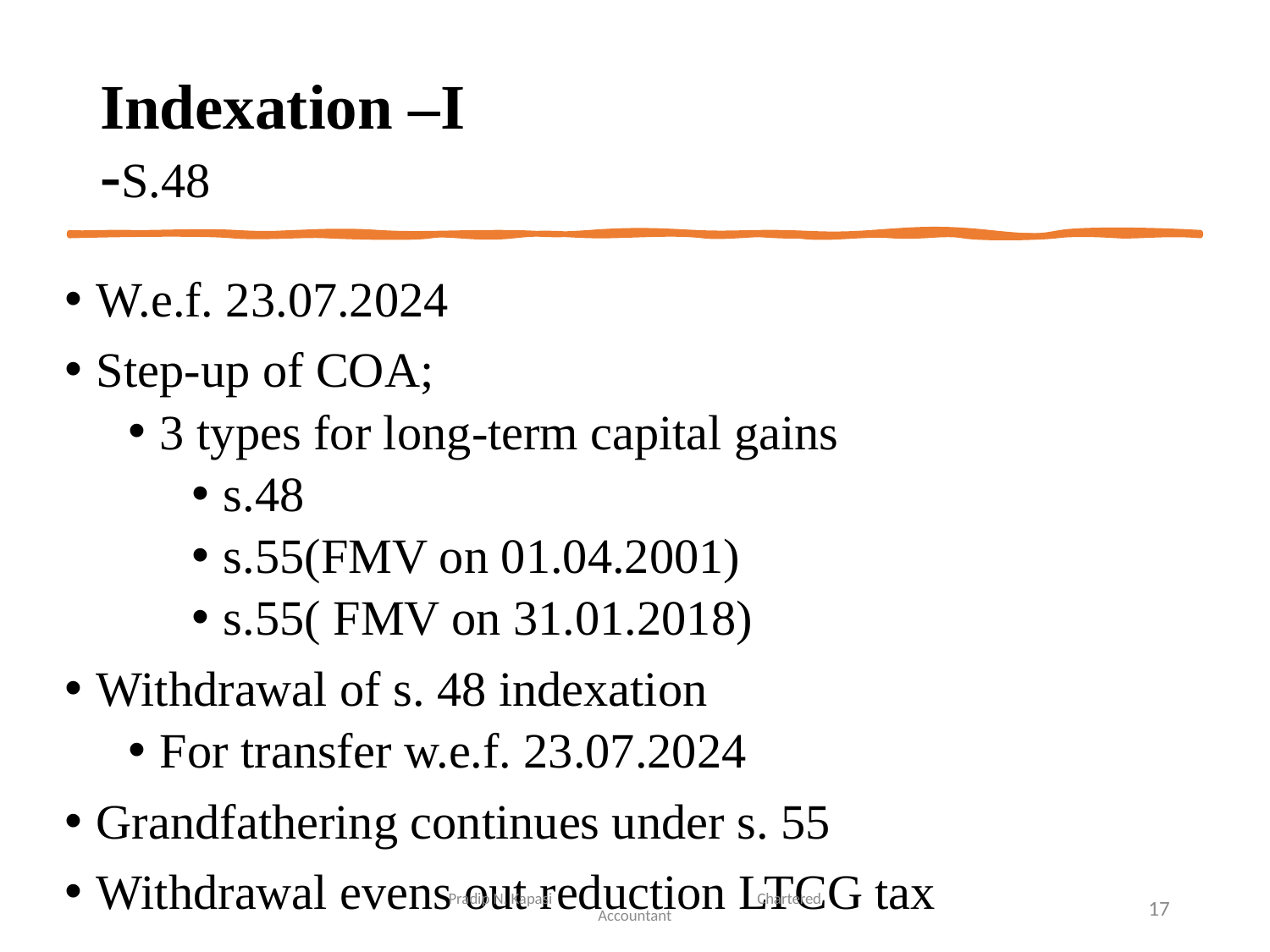

# Indexation –I -S.48

W.e.f. 23.07.2024
Step-up of COA;
3 types for long-term capital gains
s.48
s.55(FMV on 01.04.2001)
s.55( FMV on 31.01.2018)
Withdrawal of s. 48 indexation
For transfer w.e.f. 23.07.2024
Grandfathering continues under s. 55
Withdrawal evens out reduction LTCG tax

Pradip N. Kapasi                                                         Chartered Accountant
17